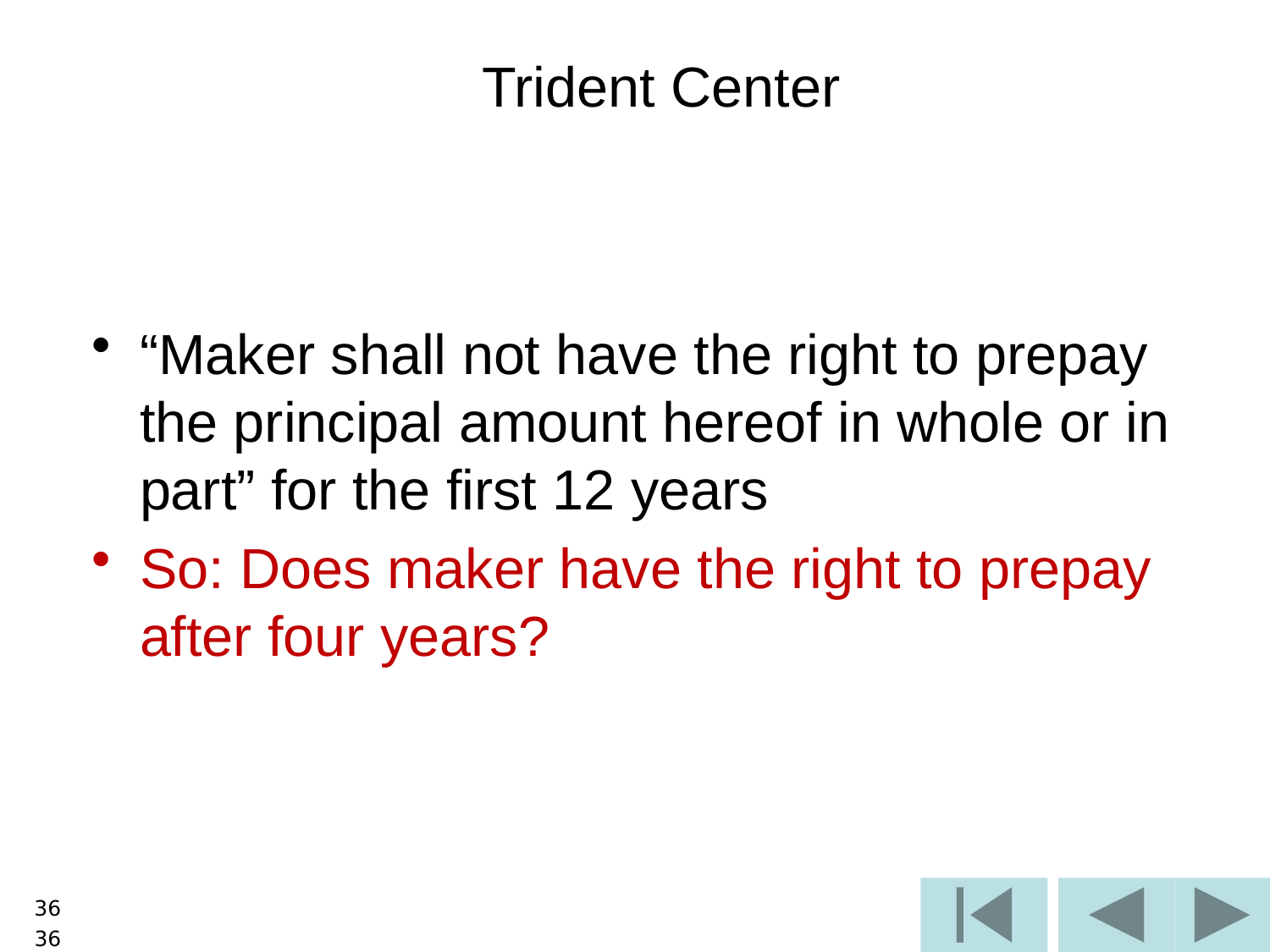

Trident Center

“Maker shall not have the right to prepay the principal amount hereof in whole or in part” for the first 12 years
So: Does maker have the right to prepay after four years?
36
36